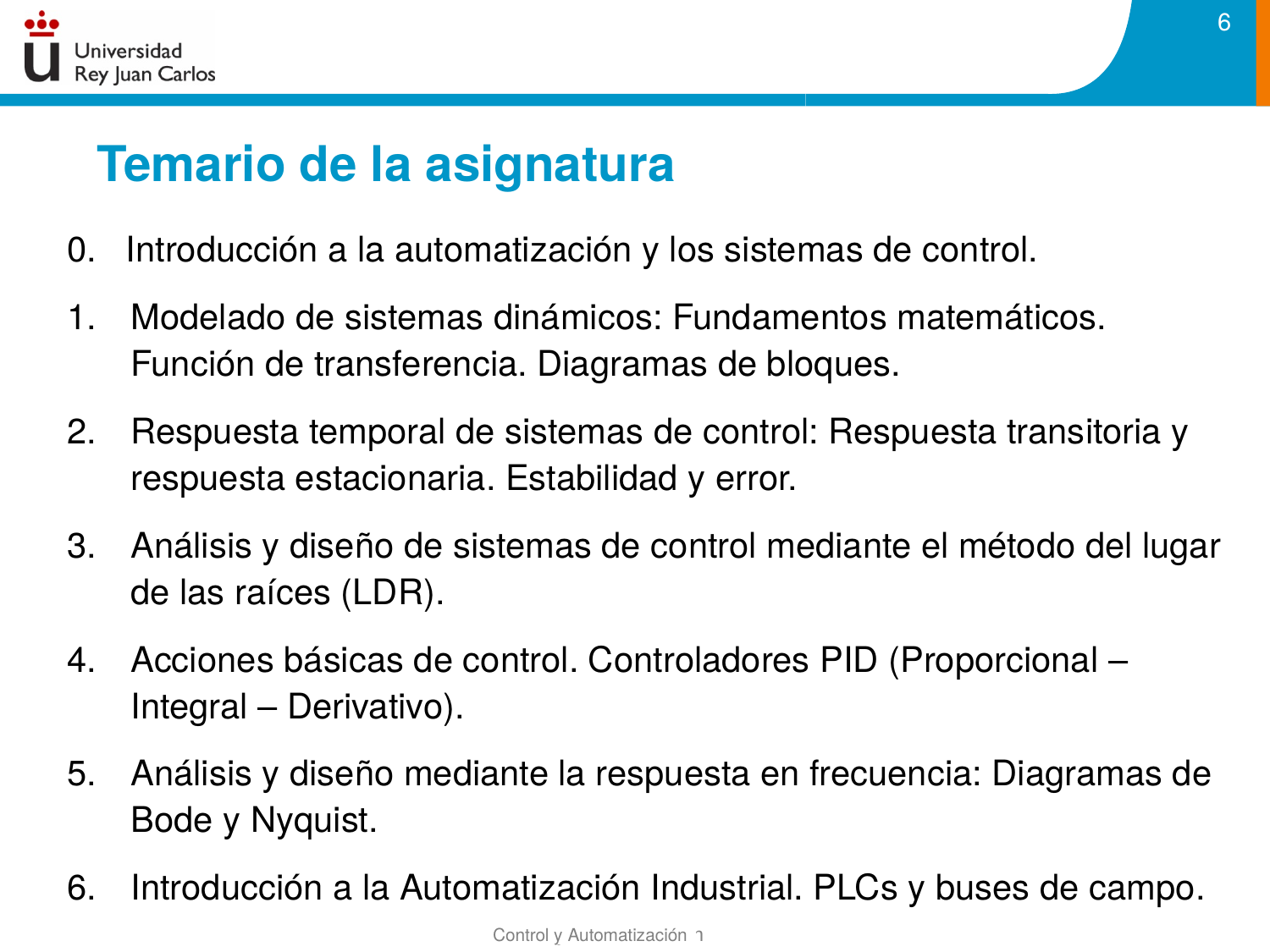

6
Temario de la asignatura
0.   Introducción a la automatización y los sistemas de control.
Modelado de sistemas dinámicos: Fundamentos matemáticos. Función de transferencia. Diagramas de bloques.
Respuesta temporal de sistemas de control: Respuesta transitoria y respuesta estacionaria. Estabilidad y error.
Análisis y diseño de sistemas de control mediante el método del lugar de las raíces (LDR).
Acciones básicas de control. Controladores PID (Proporcional – Integral – Derivativo).
Análisis y diseño mediante la respuesta en frecuencia: Diagramas de Bode y Nyquist.
Introducción a la Automatización Industrial. PLCs y buses de campo.

Control y Automatización